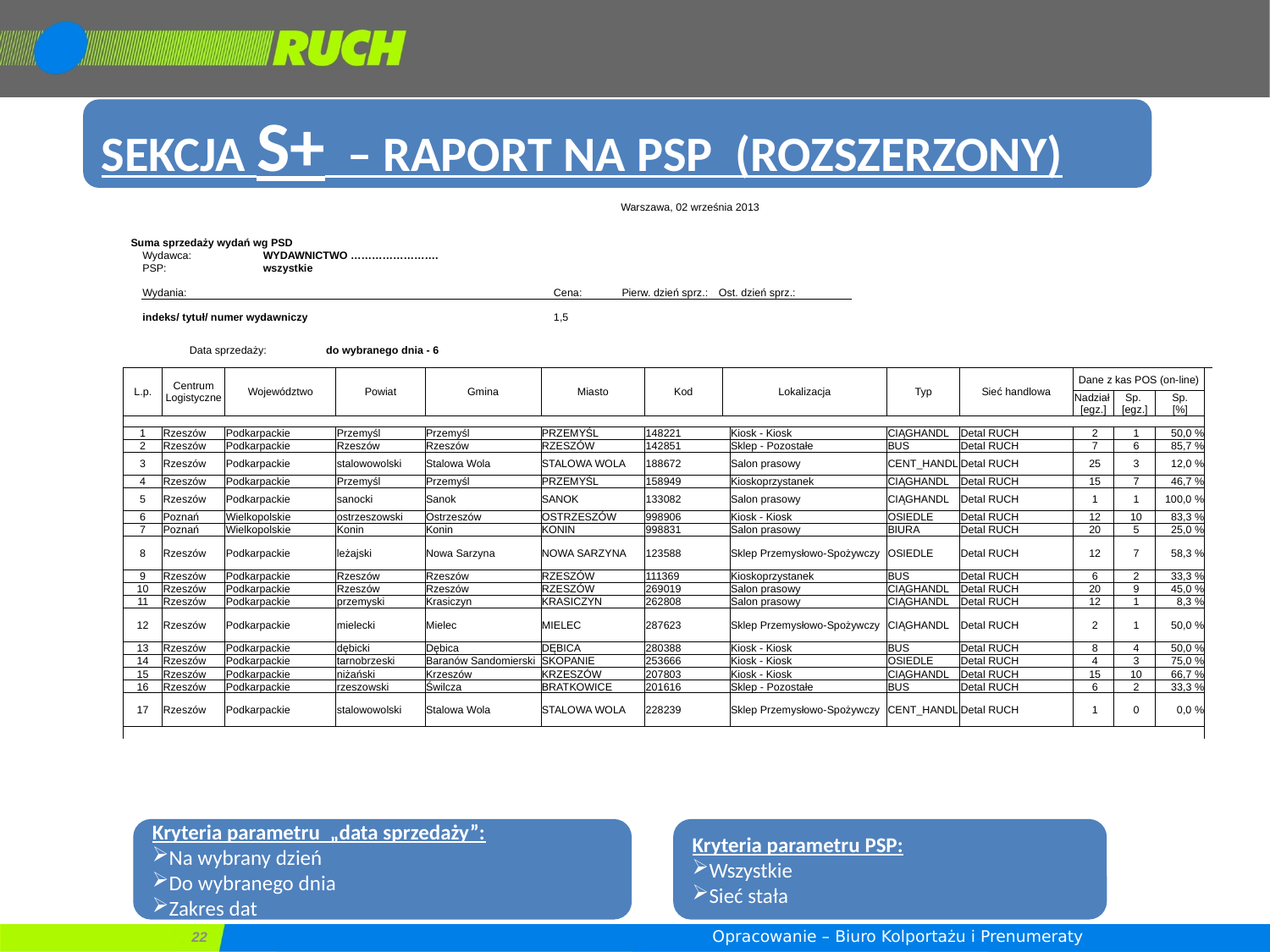

SEKCJA S+  – RAPORT NA PSP  (ROZSZERZONY)
|  |  |  |  |  |  |  |  |  |  |  |  |  |  |  | Warszawa, 02 września 2013 |  |  |  |  |  |  |  |  |  |  |  |  |  |  |  |  |
| --- | --- | --- | --- | --- | --- | --- | --- | --- | --- | --- | --- | --- | --- | --- | --- | --- | --- | --- | --- | --- | --- | --- | --- | --- | --- | --- | --- | --- | --- | --- | --- |
|  |  | Suma sprzedaży wydań wg PSD |  |  |  |  |  |  |  |  |  |  |  |  |  |  |  |  |  |  |  |  |  |  |  |  |  |  |  |  |  |
|  |  |  | Wydawca: |  |  |  |  | WYDAWNICTWO ……………………. |  |  |  |  |  |  |  |  |  |  |  |  |  |  |  |  |  |  |  |  |  |  |  |
|  |  |  | PSP: |  |  |  |  | wszystkie |  |  |  |  |  |  |  |  |  |  |  |  |  |  |  |  |  |  |  |  |  |  |  |
|  |  |  |  |  |  |  |  |  |  |  |  |  |  |  |  |  |  |  |  |  |  |  |  |  |  |  |  |  |  |  |  |
|  |  |  | Wydania: |  |  |  |  |  |  |  |  |  |  |  |  |  | Cena: |  | Pierw. dzień sprz.: |  | Ost. dzień sprz.: |  |  |  |  |  |  |  |  |  |  |
|  |  |  |  |  |  |  |  |  |  |  |  |  |  |  |  |  |  |  |  |  |  |  |  |  |  |  |  |  |  |  |  |
|  |  |  | indeks/ tytuł/ numer wydawniczy |  |  |  |  |  |  |  |  |  |  |  |  |  | 1,5 |  |  |  |  |  |  |  |  |  |  |  |  |  |  |
|  |  |  |  |  |  |  |  |  |  |  |  |  |  |  |  |  |  |  |  |  |  |  |  |  |  |  |  |  |  |  |  |
|  |  |  |  |  | Data sprzedaży: |  |  |  |  | do wybranego dnia - 6 |  |  |  |  |  |  |  |  |  |  |  |  |  |  |  |  |  |  |  |  |  |
|  |  |  |  |  |  |  |  |  |  |  |  |  |  |  |  |  |  |  |  |  |  |  |  |  |  |  |  |  |  |  |  |
|  | L.p. |  |  | Centrum Logistyczne |  | Województwo |  |  |  |  | Powiat | Gmina |  |  |  | Miasto |  |  |  | Kod |  | Lokalizacja |  |  |  | Typ | Sieć handlowa | Dane z kas POS (on-line) |  |  |  |
|  |  |  |  |  |  |  |  |  |  |  |  |  |  |  |  |  |  |  |  |  |  |  |  |  |  |  |  | Nadział [egz.] | Sp. [egz.] | Sp. [%] |  |
|  |  |  |  |  |  |  |  |  |  |  |  |  |  |  |  |  |  |  |  |  |  |  |  |  |  |  |  |  |  |  |  |
|  | 1 |  |  | Rzeszów |  | Podkarpackie |  |  |  |  | Przemyśl | Przemyśl |  |  |  | PRZEMYŚL |  |  |  | 148221 |  |  | Kiosk - Kiosk |  |  | CIĄGHANDL | Detal RUCH | 2 | 1 | 50,0 % |  |
|  | 2 |  |  | Rzeszów |  | Podkarpackie |  |  |  |  | Rzeszów | Rzeszów |  |  |  | RZESZÓW |  |  |  | 142851 |  |  | Sklep - Pozostałe |  |  | BUS | Detal RUCH | 7 | 6 | 85,7 % |  |
|  | 3 |  |  | Rzeszów |  | Podkarpackie |  |  |  |  | stalowowolski | Stalowa Wola |  |  |  | STALOWA WOLA |  |  |  | 188672 |  |  | Salon prasowy |  |  | CENT\_HANDL | Detal RUCH | 25 | 3 | 12,0 % |  |
|  | 4 |  |  | Rzeszów |  | Podkarpackie |  |  |  |  | Przemyśl | Przemyśl |  |  |  | PRZEMYŚL |  |  |  | 158949 |  |  | Kioskoprzystanek |  |  | CIĄGHANDL | Detal RUCH | 15 | 7 | 46,7 % |  |
|  | 5 |  |  | Rzeszów |  | Podkarpackie |  |  |  |  | sanocki | Sanok |  |  |  | SANOK |  |  |  | 133082 |  |  | Salon prasowy |  |  | CIĄGHANDL | Detal RUCH | 1 | 1 | 100,0 % |  |
|  | 6 |  |  | Poznań |  | Wielkopolskie |  |  |  |  | ostrzeszowski | Ostrzeszów |  |  |  | OSTRZESZÓW |  |  |  | 998906 |  |  | Kiosk - Kiosk |  |  | OSIEDLE | Detal RUCH | 12 | 10 | 83,3 % |  |
|  | 7 |  |  | Poznań |  | Wielkopolskie |  |  |  |  | Konin | Konin |  |  |  | KONIN |  |  |  | 998831 |  |  | Salon prasowy |  |  | BIURA | Detal RUCH | 20 | 5 | 25,0 % |  |
|  | 8 |  |  | Rzeszów |  | Podkarpackie |  |  |  |  | leżajski | Nowa Sarzyna |  |  |  | NOWA SARZYNA |  |  |  | 123588 |  |  | Sklep Przemysłowo-Spożywczy |  |  | OSIEDLE | Detal RUCH | 12 | 7 | 58,3 % |  |
|  | 9 |  |  | Rzeszów |  | Podkarpackie |  |  |  |  | Rzeszów | Rzeszów |  |  |  | RZESZÓW |  |  |  | 111369 |  |  | Kioskoprzystanek |  |  | BUS | Detal RUCH | 6 | 2 | 33,3 % |  |
|  | 10 |  |  | Rzeszów |  | Podkarpackie |  |  |  |  | Rzeszów | Rzeszów |  |  |  | RZESZÓW |  |  |  | 269019 |  |  | Salon prasowy |  |  | CIĄGHANDL | Detal RUCH | 20 | 9 | 45,0 % |  |
|  | 11 |  |  | Rzeszów |  | Podkarpackie |  |  |  |  | przemyski | Krasiczyn |  |  |  | KRASICZYN |  |  |  | 262808 |  |  | Salon prasowy |  |  | CIĄGHANDL | Detal RUCH | 12 | 1 | 8,3 % |  |
|  | 12 |  |  | Rzeszów |  | Podkarpackie |  |  |  |  | mielecki | Mielec |  |  |  | MIELEC |  |  |  | 287623 |  |  | Sklep Przemysłowo-Spożywczy |  |  | CIĄGHANDL | Detal RUCH | 2 | 1 | 50,0 % |  |
|  | 13 |  |  | Rzeszów |  | Podkarpackie |  |  |  |  | dębicki | Dębica |  |  |  | DĘBICA |  |  |  | 280388 |  |  | Kiosk - Kiosk |  |  | BUS | Detal RUCH | 8 | 4 | 50,0 % |  |
|  | 14 |  |  | Rzeszów |  | Podkarpackie |  |  |  |  | tarnobrzeski | Baranów Sandomierski |  |  |  | SKOPANIE |  |  |  | 253666 |  |  | Kiosk - Kiosk |  |  | OSIEDLE | Detal RUCH | 4 | 3 | 75,0 % |  |
|  | 15 |  |  | Rzeszów |  | Podkarpackie |  |  |  |  | niżański | Krzeszów |  |  |  | KRZESZÓW |  |  |  | 207803 |  |  | Kiosk - Kiosk |  |  | CIĄGHANDL | Detal RUCH | 15 | 10 | 66,7 % |  |
|  | 16 |  |  | Rzeszów |  | Podkarpackie |  |  |  |  | rzeszowski | Świlcza |  |  |  | BRATKOWICE |  |  |  | 201616 |  |  | Sklep - Pozostałe |  |  | BUS | Detal RUCH | 6 | 2 | 33,3 % |  |
|  | 17 |  |  | Rzeszów |  | Podkarpackie |  |  |  |  | stalowowolski | Stalowa Wola |  |  |  | STALOWA WOLA |  |  |  | 228239 |  |  | Sklep Przemysłowo-Spożywczy |  |  | CENT\_HANDL | Detal RUCH | 1 | 0 | 0,0 % |  |
|  |  |  |  |  |  |  |  |  |  |  |  |  |  |  |  |  |  |  |  |  |  |  |  |  |  |  |  |  |  |  |  |
Kryteria parametru  „data sprzedaży”:
Na wybrany dzień
Do wybranego dnia
Zakres dat
Kryteria parametru PSP:
Wszystkie
Sieć stała
Opracowanie – Biuro Kolportażu i Prenumeraty